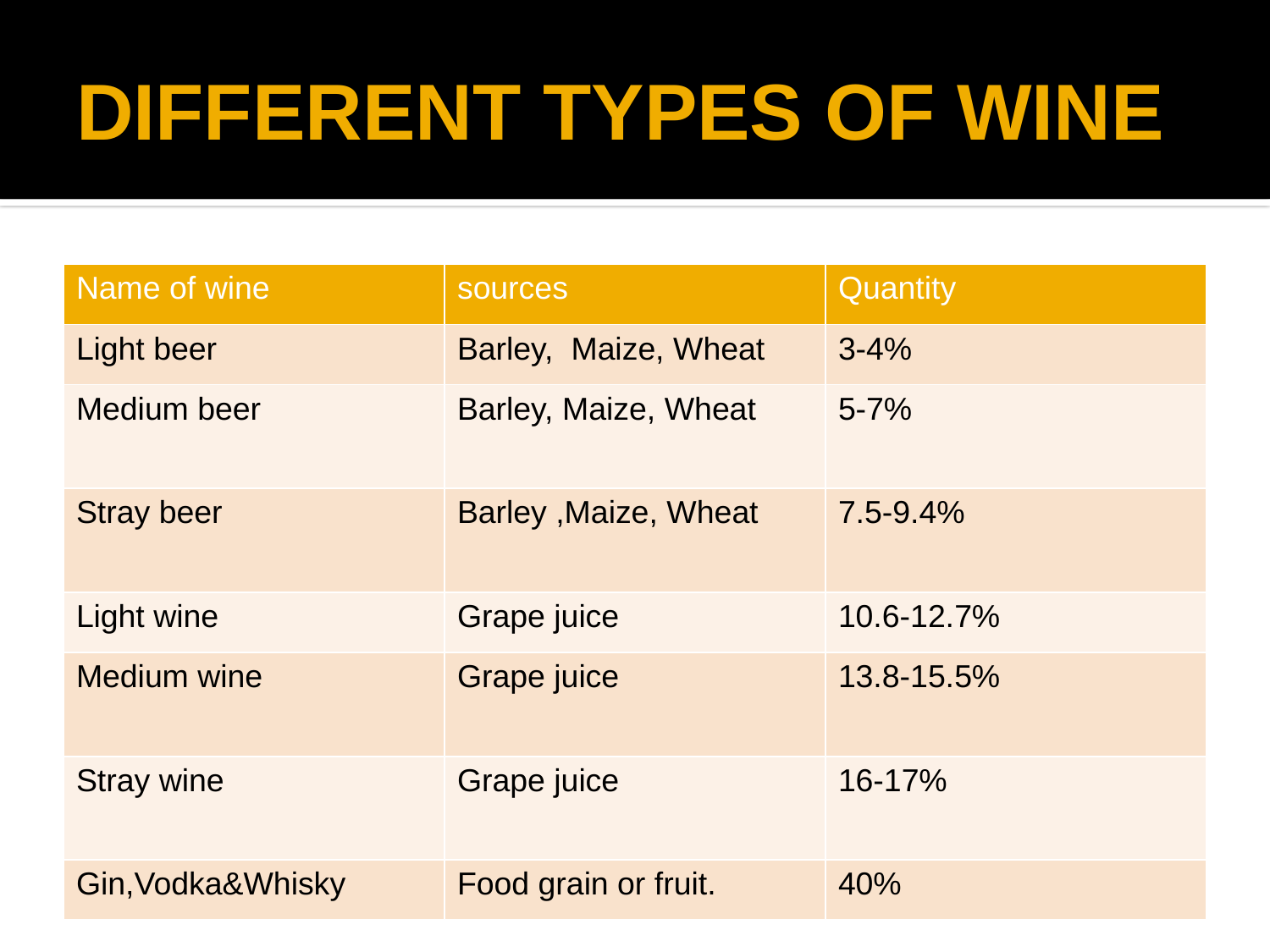

# DIFFERENT TYPES OF WINE
| Name of wine | sources | Quantity |
| --- | --- | --- |
| Light beer | Barley, Maize, Wheat | 3-4% |
| Medium beer | Barley, Maize, Wheat | 5-7% |
| Stray beer | Barley ,Maize, Wheat | 7.5-9.4% |
| Light wine | Grape juice | 10.6-12.7% |
| Medium wine | Grape juice | 13.8-15.5% |
| Stray wine | Grape juice | 16-17% |
| Gin,Vodka&Whisky | Food grain or fruit. | 40% |